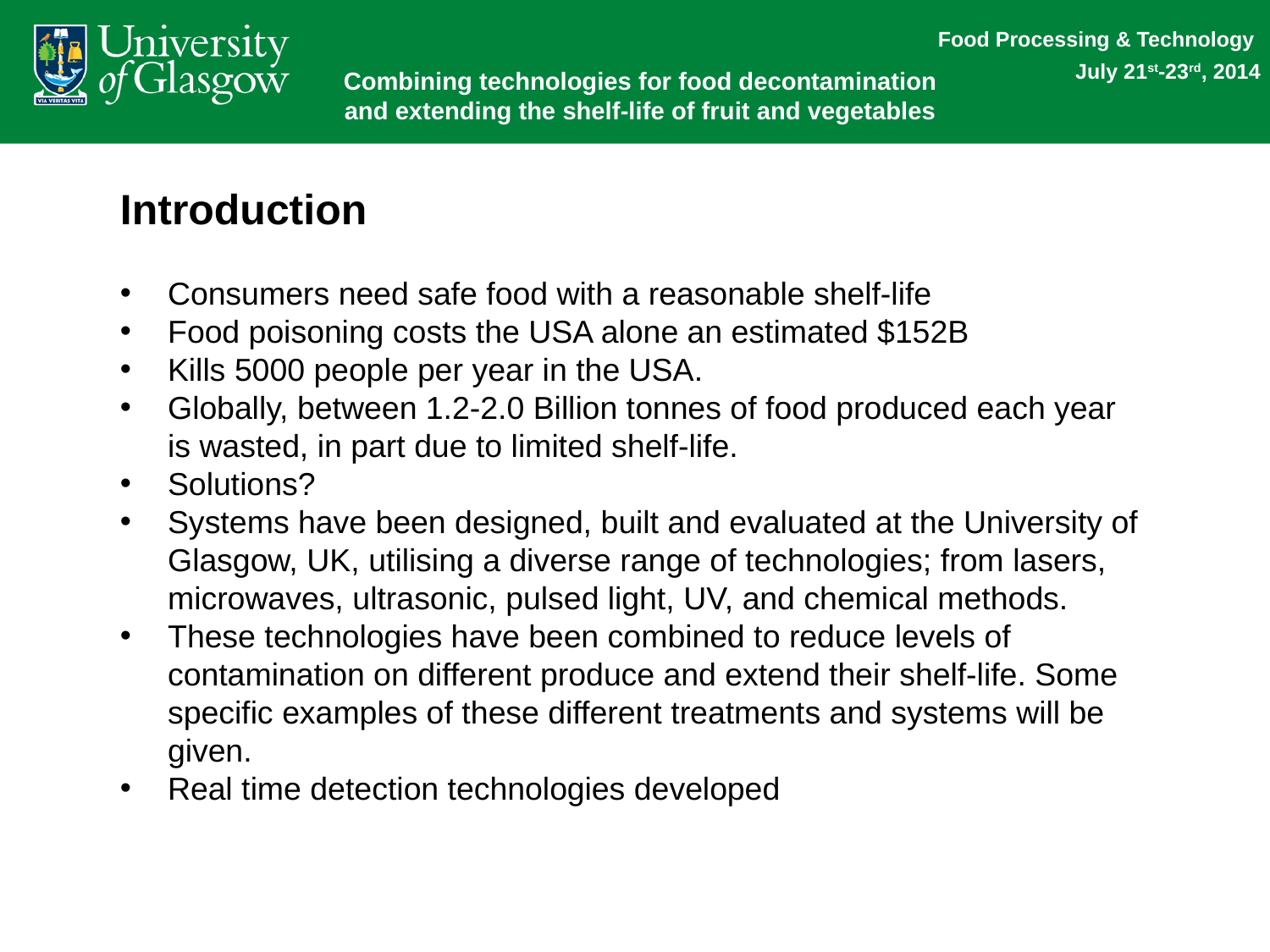

Introduction

Consumers need safe food with a reasonable shelf-life
Food poisoning costs the USA alone an estimated $152B
Kills 5000 people per year in the USA.
Globally, between 1.2-2.0 Billion tonnes of food produced each year is wasted, in part due to limited shelf-life.
Solutions?
Systems have been designed, built and evaluated at the University of Glasgow, UK, utilising a diverse range of technologies; from lasers, microwaves, ultrasonic, pulsed light, UV, and chemical methods.
These technologies have been combined to reduce levels of contamination on different produce and extend their shelf-life. Some specific examples of these different treatments and systems will be given.
Real time detection technologies developed